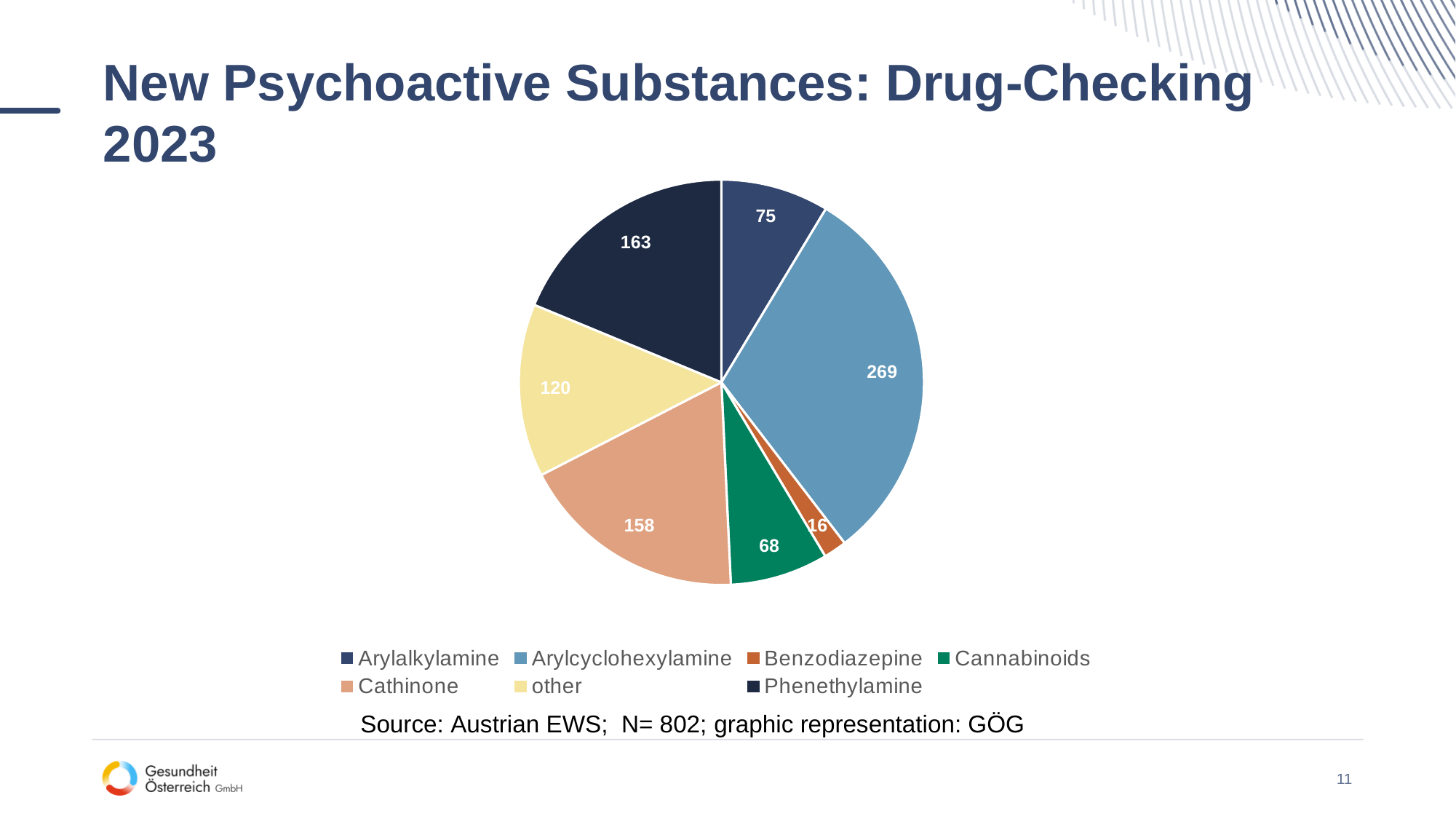

# New Psychoactive Substances: Drug-Checking 2023

### Chart

| Category | Drug-Checking |
|---|---|
| Arylalkylamine | 75.0 |
| Arylcyclohexylamine | 269.0 |
| Benzodiazepine | 16.0 |
| Cannabinoids | 68.0 |
| Cathinone | 158.0 |
| other | 120.0 |
| Phenethylamine | 163.0 |

### Chart

| Category |
|---|
Source: Austrian EWS;  N= 802; graphic representation: GÖG